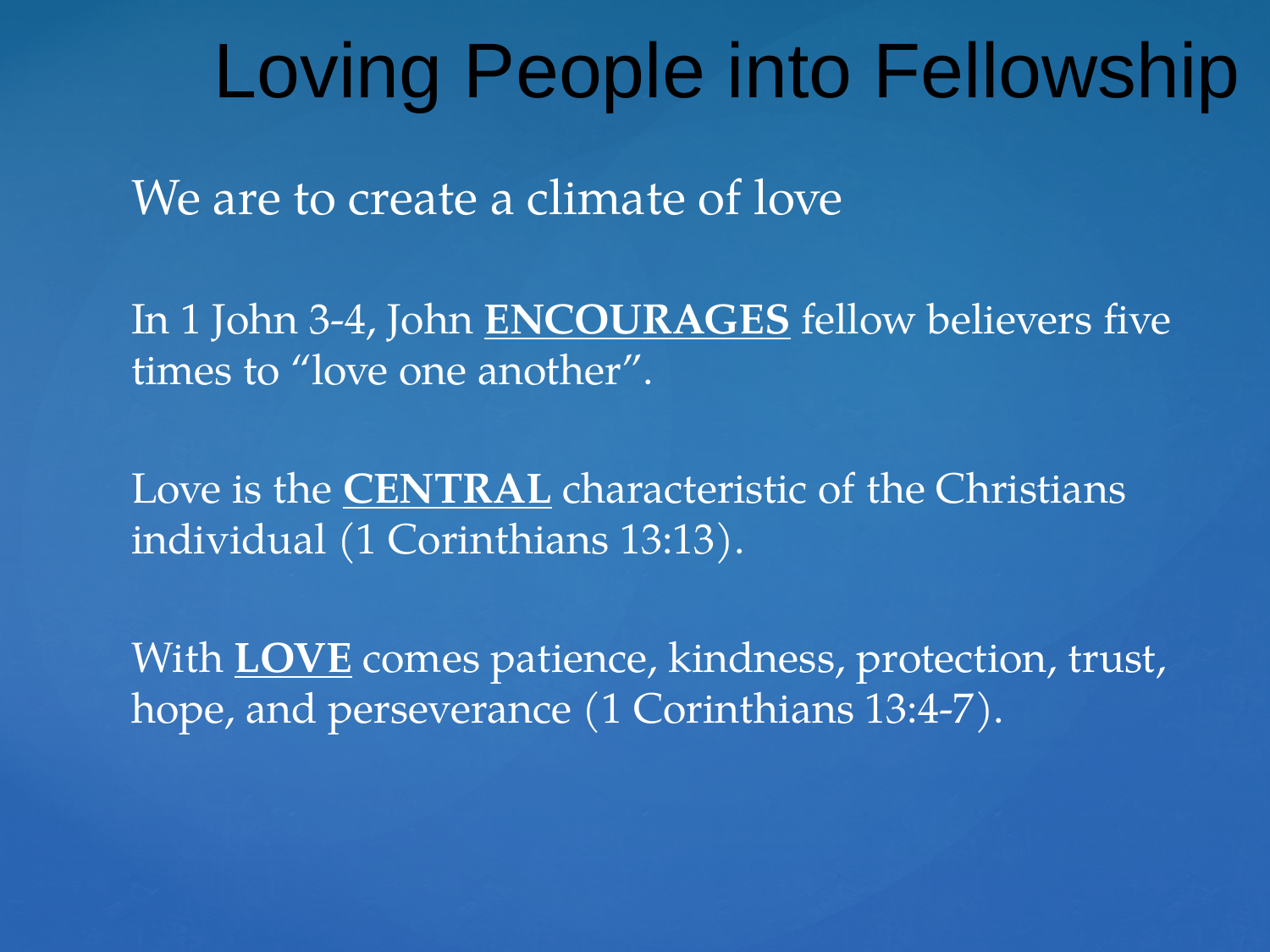

Loving People into Fellowship
We are to create a climate of love

In 1 John 3-4, John ENCOURAGES fellow believers five times to “love one another”.

Love is the CENTRAL characteristic of the Christians individual (1 Corinthians 13:13).

With LOVE comes patience, kindness, protection, trust, hope, and perseverance (1 Corinthians 13:4-7).